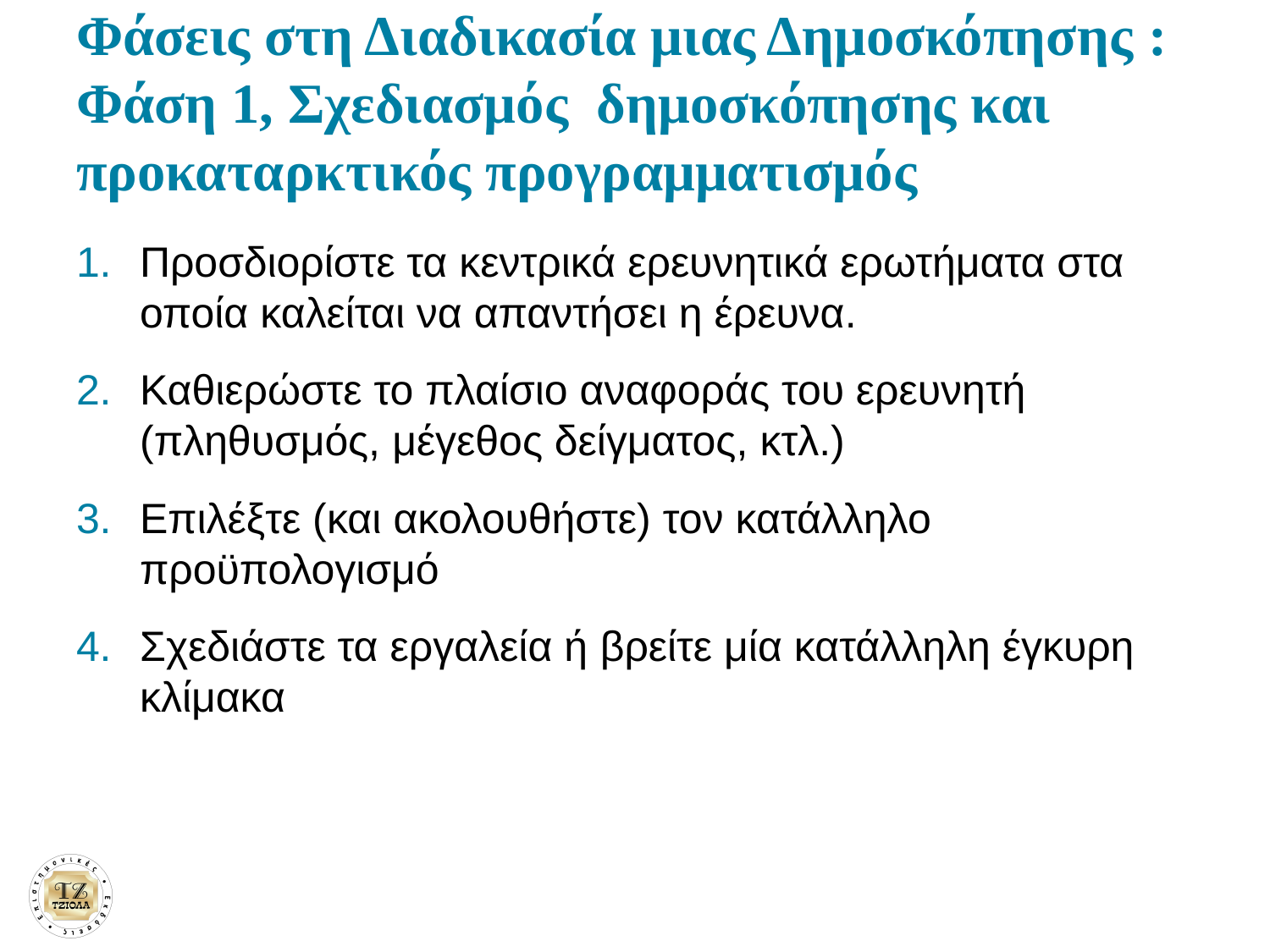

# Φάσεις στη Διαδικασία μιας Δημοσκόπησης : Φάση 1, Σχεδιασμός  δημοσκόπησης και προκαταρκτικός προγραμματισμός
Προσδιορίστε τα κεντρικά ερευνητικά ερωτήματα στα οποία καλείται να απαντήσει η έρευνα.
Καθιερώστε το πλαίσιο αναφοράς του ερευνητή (πληθυσμός, μέγεθος δείγματος, κτλ.)
Επιλέξτε (και ακολουθήστε) τον κατάλληλο προϋπολογισμό
Σχεδιάστε τα εργαλεία ή βρείτε μία κατάλληλη έγκυρη κλίμακα